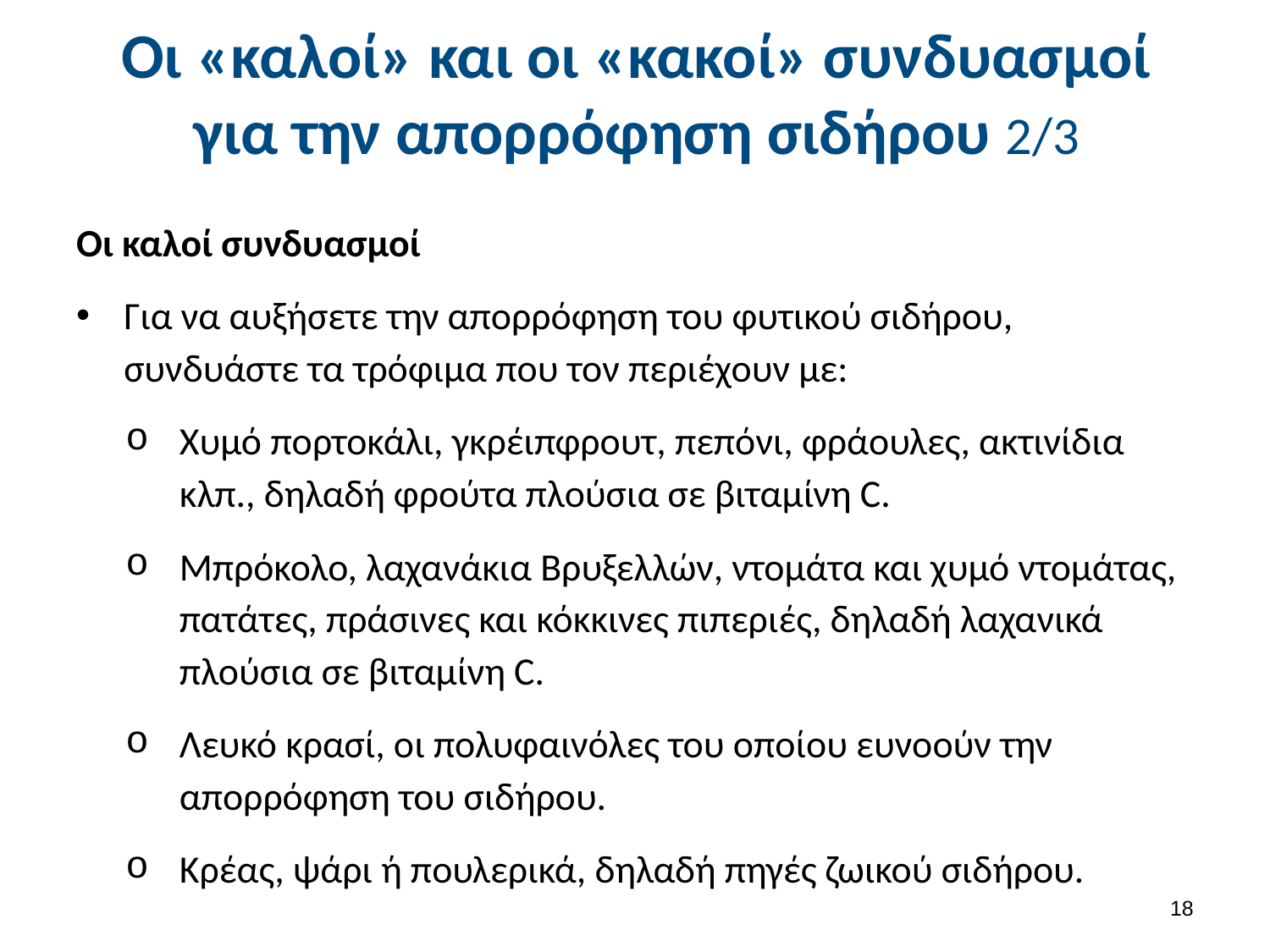

# Οι «καλοί» και οι «κακοί» συνδυασμοί για την απορρόφηση σιδήρου 2/3
Οι καλοί συνδυασμοί
Για να αυξήσετε την απορρόφηση του φυτικού σιδήρου, συνδυάστε τα τρόφιμα που τον περιέχουν με:
Xυμό πορτοκάλι, γκρέιπφρουτ, πεπόνι, φράουλες, ακτινίδια κλπ., δηλαδή φρούτα πλούσια σε βιταμίνη C.
Mπρόκολο, λαχανάκια Βρυξελλών, ντομάτα και χυμό ντομάτας, πατάτες, πράσινες και κόκκινες πιπεριές, δηλαδή λαχανικά πλούσια σε βιταμίνη C.
Λευκό κρασί, οι πολυφαινόλες του οποίου ευνοούν την απορρόφηση του σιδήρου.
Kρέας, ψάρι ή πουλερικά, δηλαδή πηγές ζωικού σιδήρου.
18